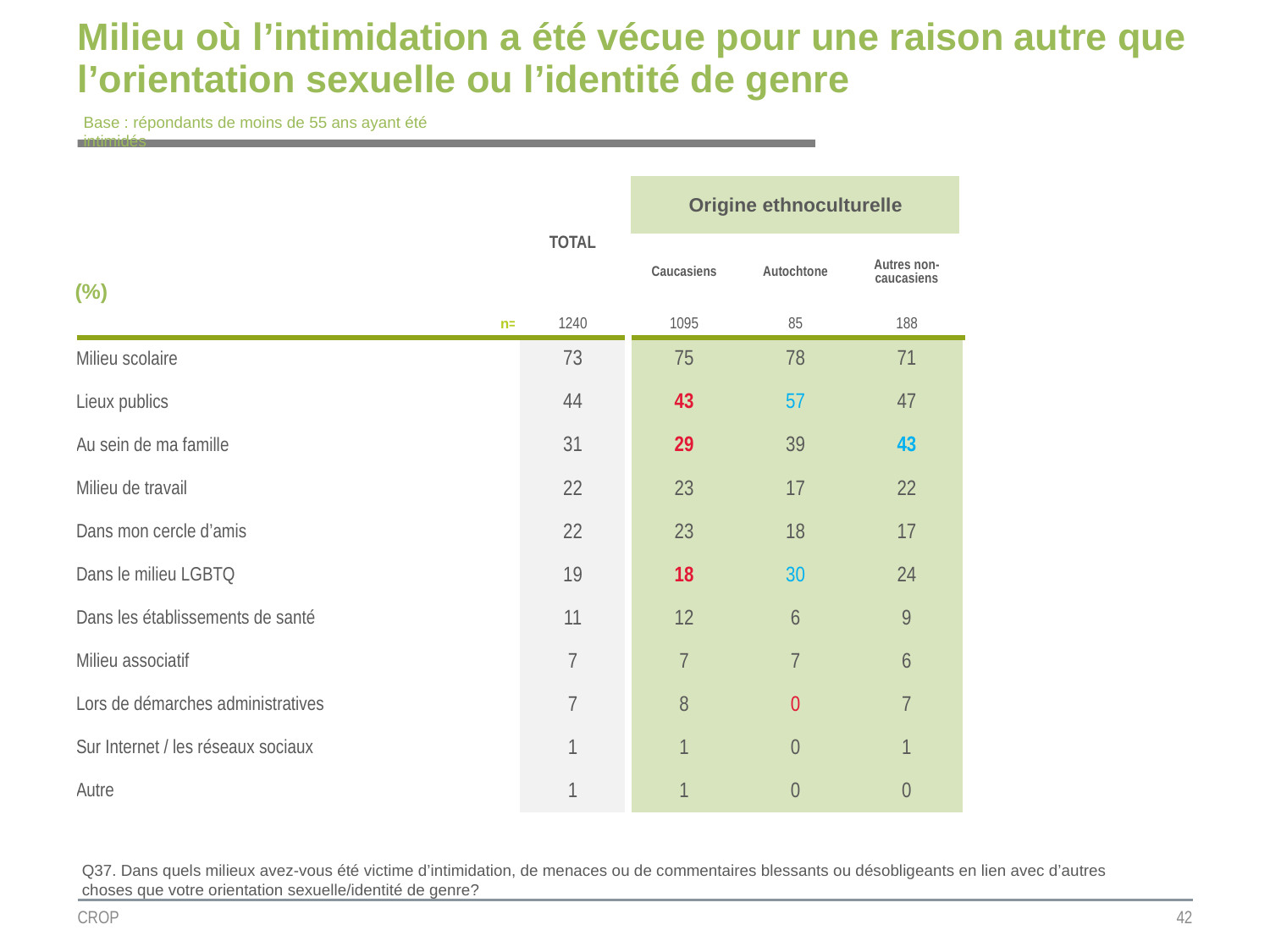

# Milieu où l’intimidation a été vécue pour une raison autre que l’orientation sexuelle ou l’identité de genre
Base : répondants de moins de 55 ans ayant été intimidés
|  | TOTAL | Origine ethnoculturelle |  |  |
| --- | --- | --- | --- | --- |
| (%) |  |  |  |  |
|  |  | Caucasiens | Autochtone | Autres non-caucasiens |
| n= | 1240 | 1095 | 85 | 188 |
| Milieu scolaire | 73 | 75 | 78 | 71 |
| Lieux publics | 44 | 43 | 57 | 47 |
| Au sein de ma famille | 31 | 29 | 39 | 43 |
| Milieu de travail | 22 | 23 | 17 | 22 |
| Dans mon cercle d’amis | 22 | 23 | 18 | 17 |
| Dans le milieu LGBTQ | 19 | 18 | 30 | 24 |
| Dans les établissements de santé | 11 | 12 | 6 | 9 |
| Milieu associatif | 7 | 7 | 7 | 6 |
| Lors de démarches administratives | 7 | 8 | 0 | 7 |
| Sur Internet / les réseaux sociaux | 1 | 1 | 0 | 1 |
| Autre | 1 | 1 | 0 | 0 |
Q37. Dans quels milieux avez-vous été victime d’intimidation, de menaces ou de commentaires blessants ou désobligeants en lien avec d’autres choses que votre orientation sexuelle/identité de genre?
CROP
42